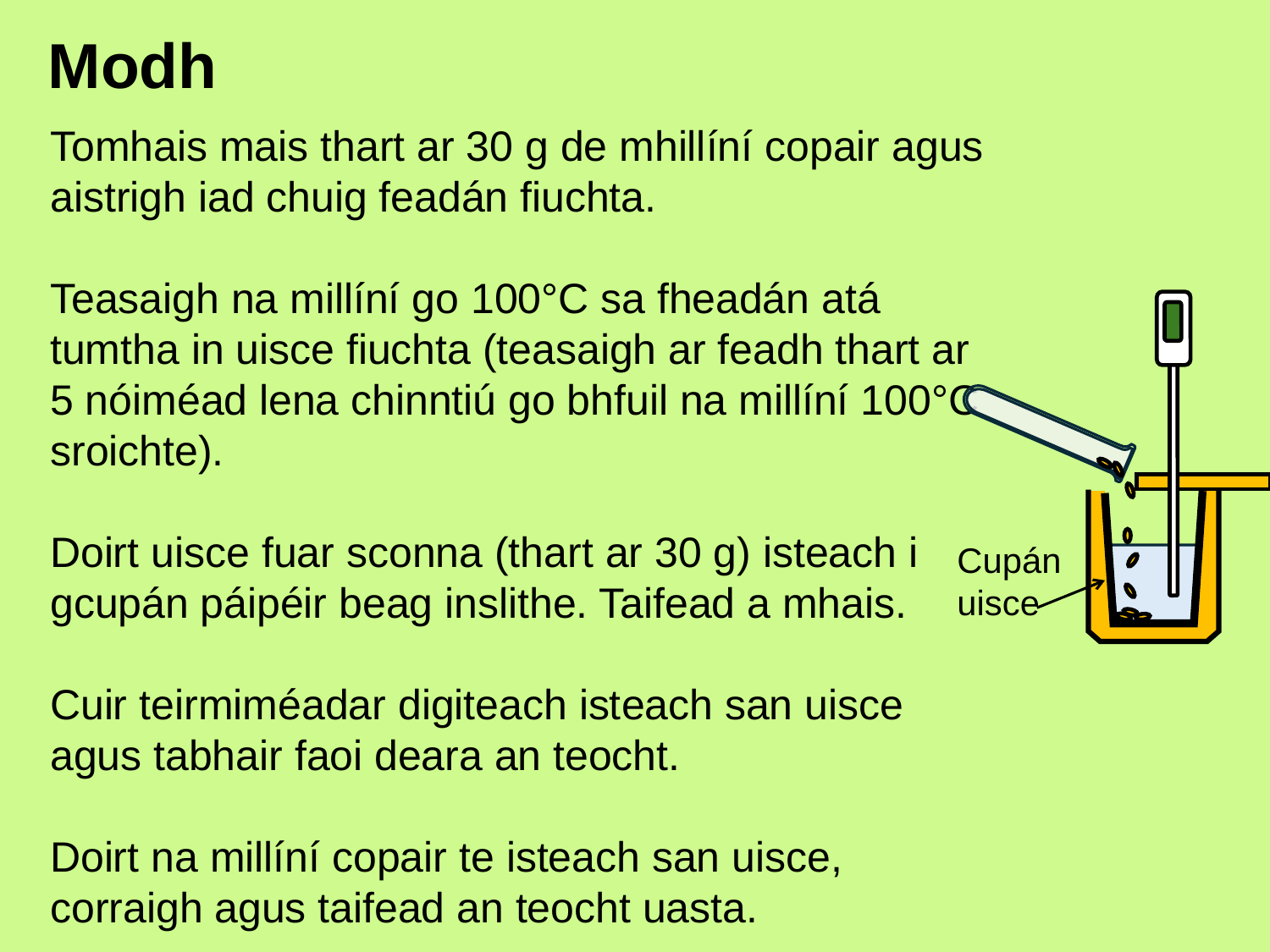

# Modh
Tomhais mais thart ar 30 g de mhillíní copair agus aistrigh iad chuig feadán fiuchta.
Teasaigh na millíní go 100°C sa fheadán atá tumtha in uisce fiuchta (teasaigh ar feadh thart ar 5 nóiméad lena chinntiú go bhfuil na millíní 100°C sroichte).

Doirt uisce fuar sconna (thart ar 30 g) isteach i gcupán páipéir beag inslithe. Taifead a mhais.
Cuir teirmiméadar digiteach isteach san uisce agus tabhair faoi deara an teocht.
Doirt na millíní copair te isteach san uisce, corraigh agus taifead an teocht uasta.

Cupán uisce